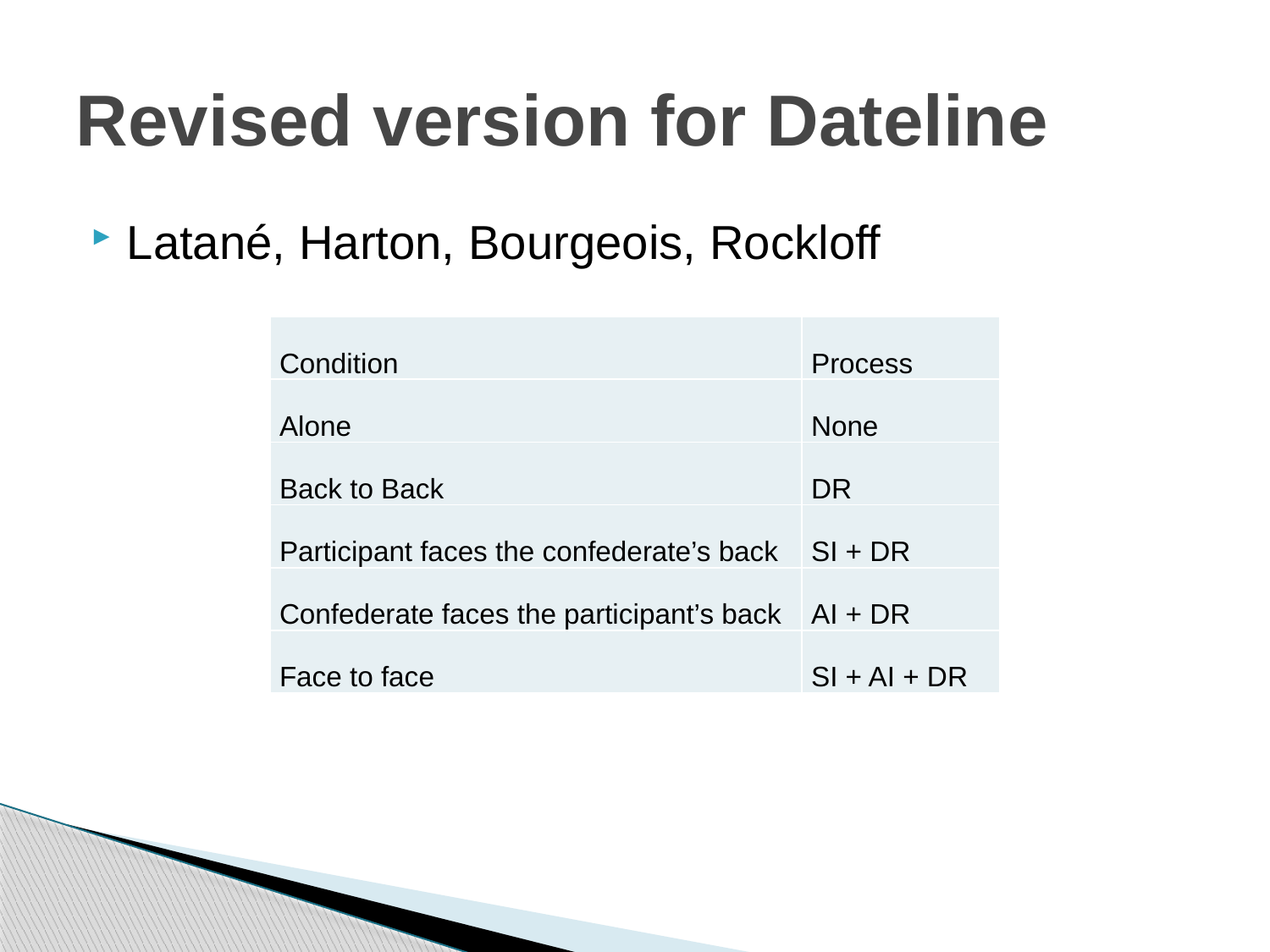

# Revised version for Dateline
Latané, Harton, Bourgeois, Rockloff

| Condition | Process |
| --- | --- |
| Alone | None |
| Back to Back | DR |
| Participant faces the confederate’s back | SI + DR |
| Confederate faces the participant’s back | AI + DR |
| Face to face | SI + AI + DR |